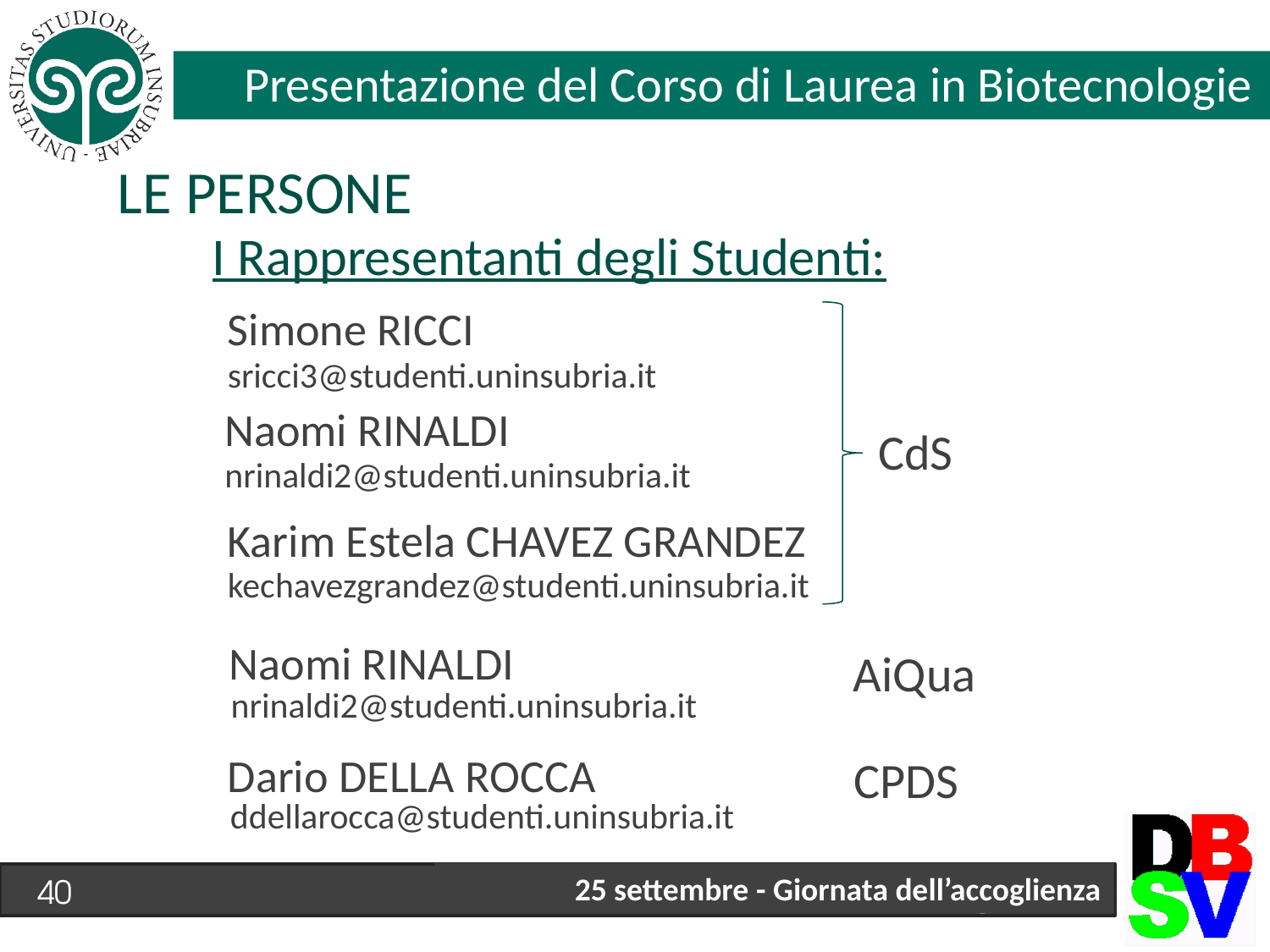

LE PERSONE
I Rappresentanti degli Studenti:
Simone RICCI

sricci3@studenti.uninsubria.it
Naomi RINALDI
CdS
nrinaldi2@studenti.uninsubria.it
Karim Estela CHAVEZ GRANDEZ
kechavezgrandez@studenti.uninsubria.it
Naomi RINALDI
AiQua
nrinaldi2@studenti.uninsubria.it
Dario DELLA ROCCA
CPDS
ddellarocca@studenti.uninsubria.it
25 settembre - Giornata dell’accoglienza
40